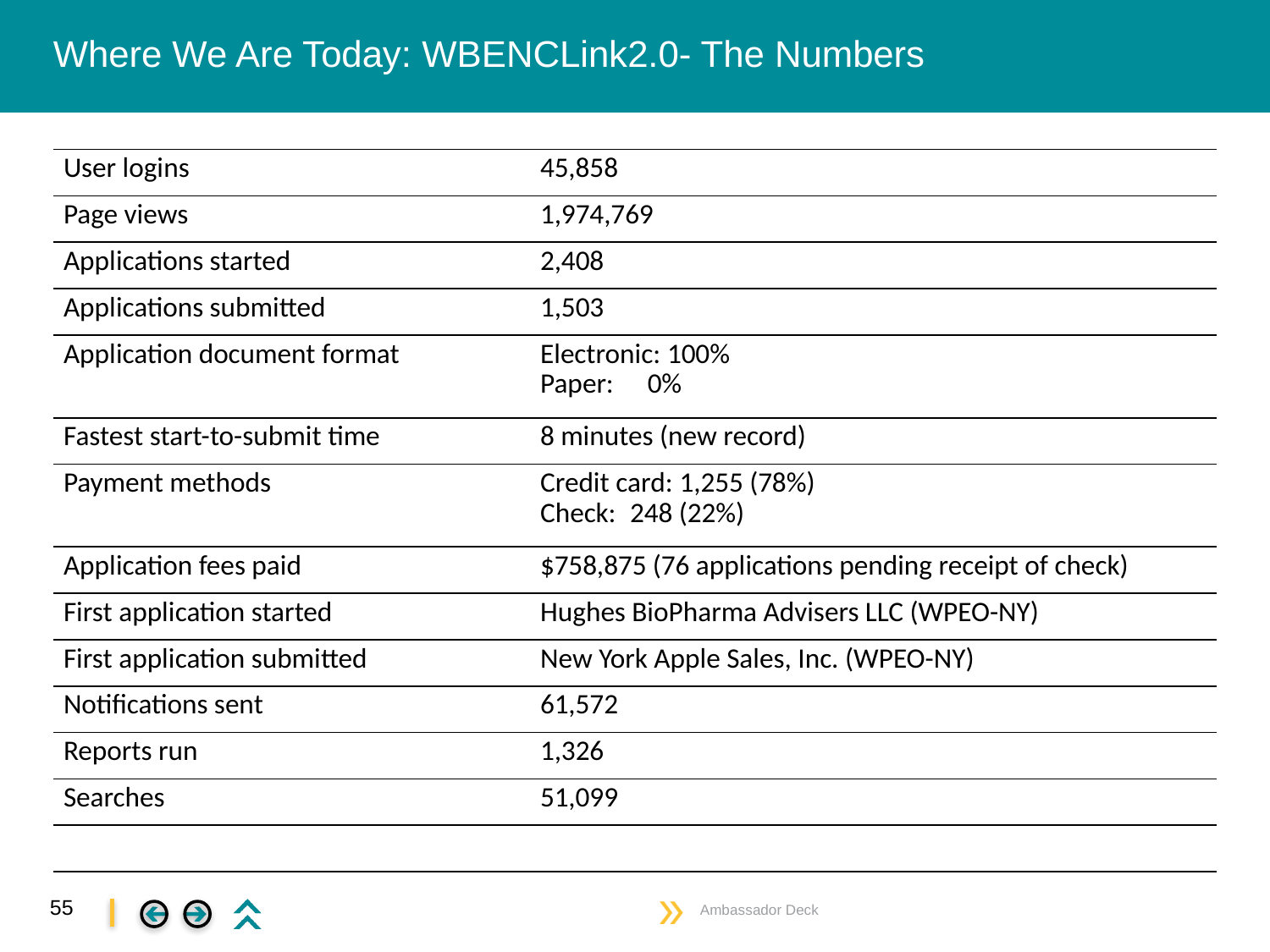

# Where We Are Today: WBENCLink2.0- The Numbers

| User logins | 45,858 |
| --- | --- |
| Page views | 1,974,769 |
| Applications started | 2,408 |
| Applications submitted | 1,503 |
| Application document format | Electronic: 100% Paper: 0% |
| Fastest start-to-submit time | 8 minutes (new record) |
| Payment methods | Credit card: 1,255 (78%) Check: 248 (22%) |
| Application fees paid | $758,875 (76 applications pending receipt of check) |
| First application started | Hughes BioPharma Advisers LLC (WPEO-NY) |
| First application submitted | New York Apple Sales, Inc. (WPEO-NY) |
| Notifications sent | 61,572 |
| Reports run | 1,326 |
| Searches | 51,099 |
|  |  |